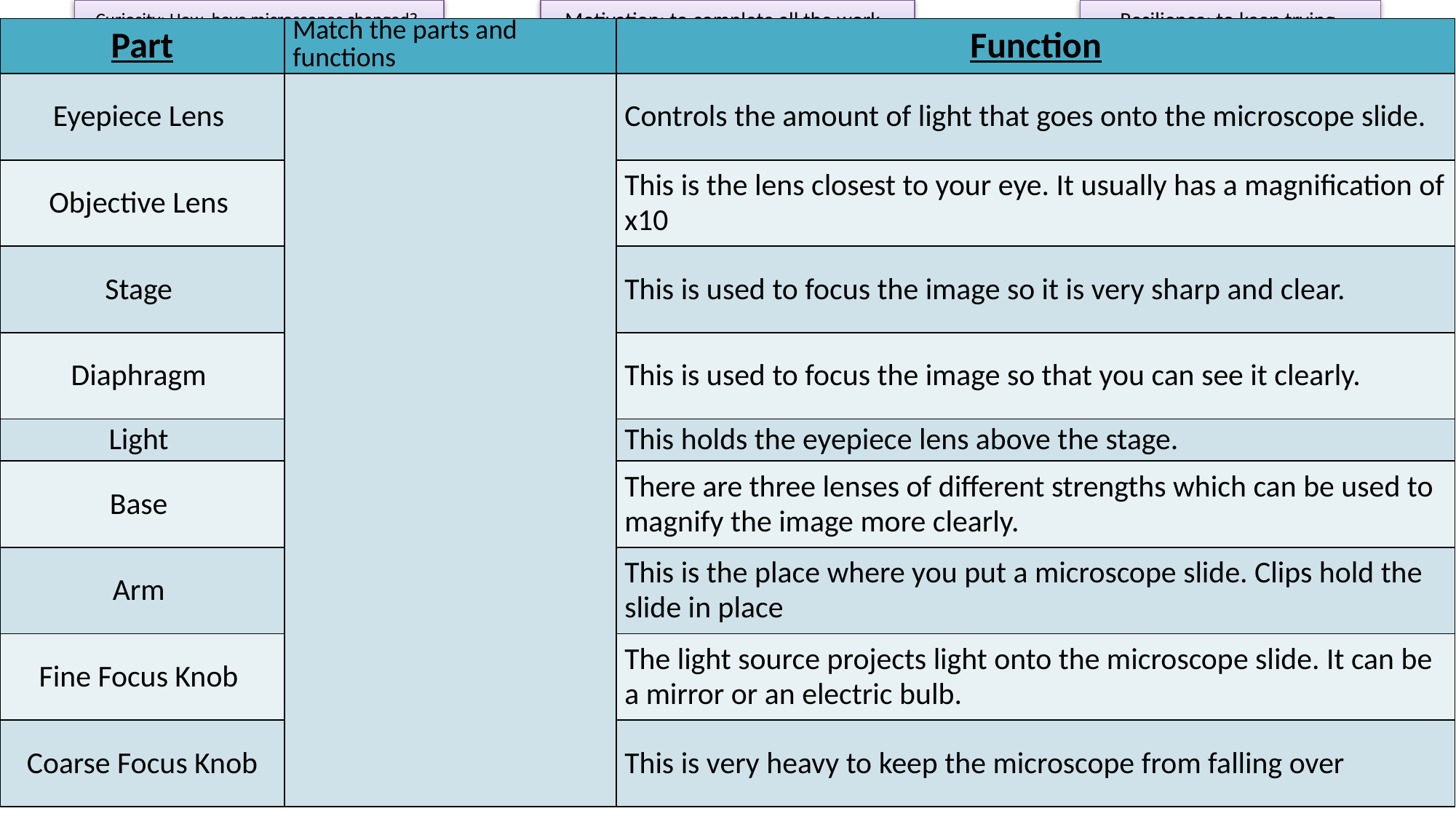

Curiosity: How  have microscopes changed?
Motivation: to complete all the work.
Resilience: to keep trying.
| Part | Match the parts and functions | Function |
| --- | --- | --- |
| Eyepiece Lens |  | Controls the amount of light that goes onto the microscope slide. |
| Objective Lens |  | This is the lens closest to your eye. It usually has a magnification of x10 |
| Stage |  | This is used to focus the image so it is very sharp and clear. |
| Diaphragm |  | This is used to focus the image so that you can see it clearly. |
| Light |  | This holds the eyepiece lens above the stage. |
| Base |  | There are three lenses of different strengths which can be used to magnify the image more clearly. |
| Arm |  | This is the place where you put a microscope slide. Clips hold the slide in place |
| Fine Focus Knob |  | The light source projects light onto the microscope slide. It can be a mirror or an electric bulb. |
| Coarse Focus Knob |  | This is very heavy to keep the microscope from falling over |
# Microscopes and Magnification L.O: What is the learning objective?
Tuesday, 22 September 2020